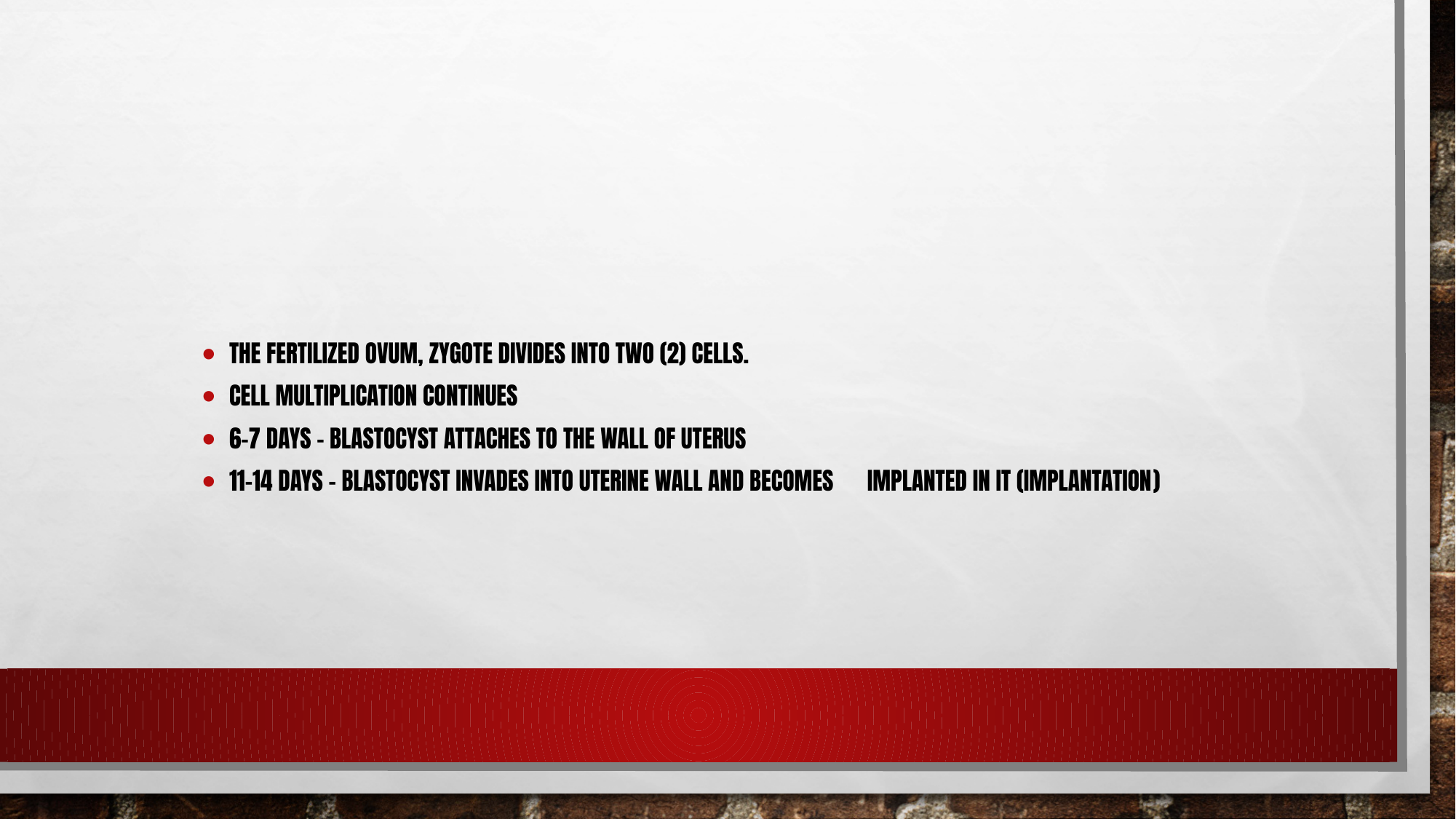

#
The fertilized ovum, zygote divides into two (2) cells.
Cell multiplication continues
6-7 days – blastocyst attaches to the wall of uterus
11-14 days – blastocyst invades into uterine wall and becomes      implanted in it (implantation)